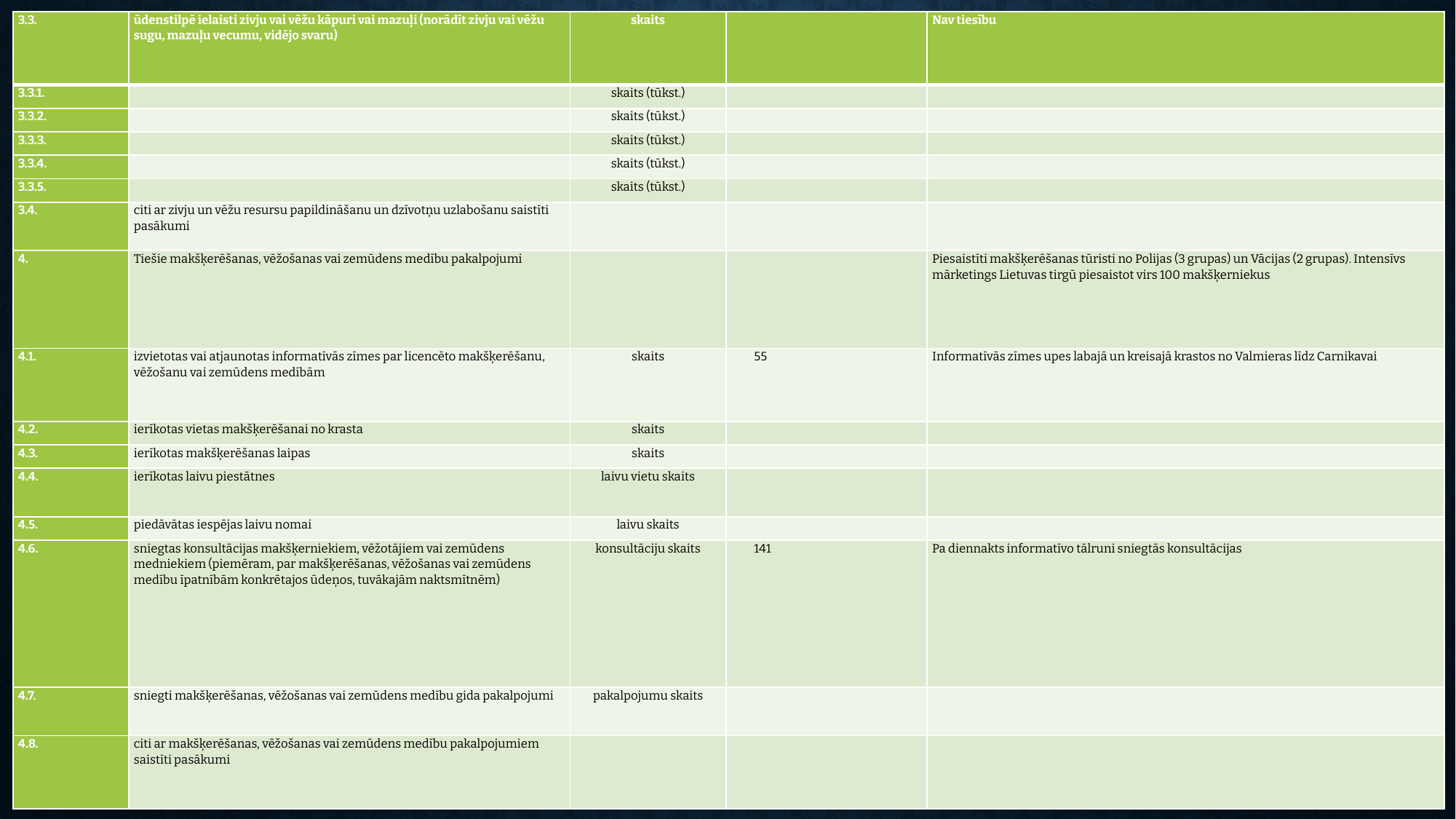

| 3.3. | ūdenstilpē ielaisti zivju vai vēžu kāpuri vai mazuļi (norādīt zivju vai vēžu sugu, mazuļu vecumu, vidējo svaru) | skaits |  | Nav tiesību |
| --- | --- | --- | --- | --- |
| 3.3.1. |  | skaits (tūkst.) |  |  |
| 3.3.2. |  | skaits (tūkst.) |  |  |
| 3.3.3. |  | skaits (tūkst.) |  |  |
| 3.3.4. |  | skaits (tūkst.) |  |  |
| 3.3.5. |  | skaits (tūkst.) |  |  |
| 3.4. | citi ar zivju un vēžu resursu papildināšanu un dzīvotņu uzlabošanu saistīti pasākumi |  |  |  |
| 4. | Tiešie makšķerēšanas, vēžošanas vai zemūdens medību pakalpojumi |  |  | Piesaistīti makšķerēšanas tūristi no Polijas (3 grupas) un Vācijas (2 grupas). Intensīvs mārketings Lietuvas tirgū piesaistot virs 100 makšķerniekus |
| 4.1. | izvietotas vai atjaunotas informatīvās zīmes par licencēto makšķerēšanu, vēžošanu vai zemūdens medībām | skaits | 55 | Informatīvās zīmes upes labajā un kreisajā krastos no Valmieras līdz Carnikavai |
| 4.2. | ierīkotas vietas makšķerēšanai no krasta | skaits |  |  |
| 4.3. | ierīkotas makšķerēšanas laipas | skaits |  |  |
| 4.4. | ierīkotas laivu piestātnes | laivu vietu skaits |  |  |
| 4.5. | piedāvātas iespējas laivu nomai | laivu skaits |  |  |
| 4.6. | sniegtas konsultācijas makšķerniekiem, vēžotājiem vai zemūdens medniekiem (piemēram, par makšķerēšanas, vēžošanas vai zemūdens medību īpatnībām konkrētajos ūdeņos, tuvākajām naktsmītnēm) | konsultāciju skaits | 141 | Pa diennakts informatīvo tālruni sniegtās konsultācijas |
| 4.7. | sniegti makšķerēšanas, vēžošanas vai zemūdens medību gida pakalpojumi | pakalpojumu skaits |  |  |
| 4.8. | citi ar makšķerēšanas, vēžošanas vai zemūdens medību pakalpojumiem saistīti pasākumi |  |  |  |
11